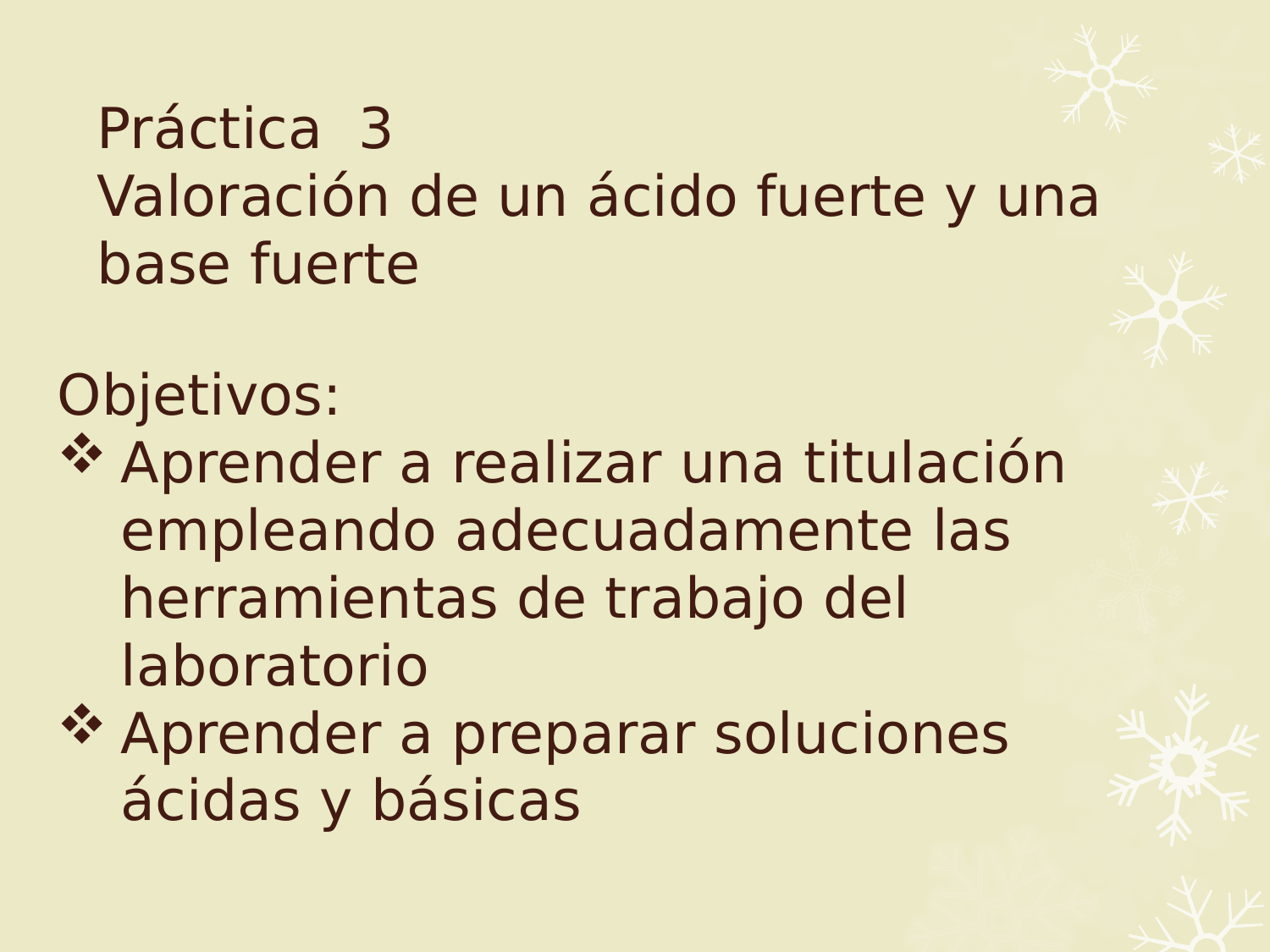

Práctica  3
Valoración de un ácido fuerte y una base fuerte
Objetivos:
Aprender a realizar una titulación empleando adecuadamente las herramientas de trabajo del laboratorio
Aprender a preparar soluciones ácidas y básicas